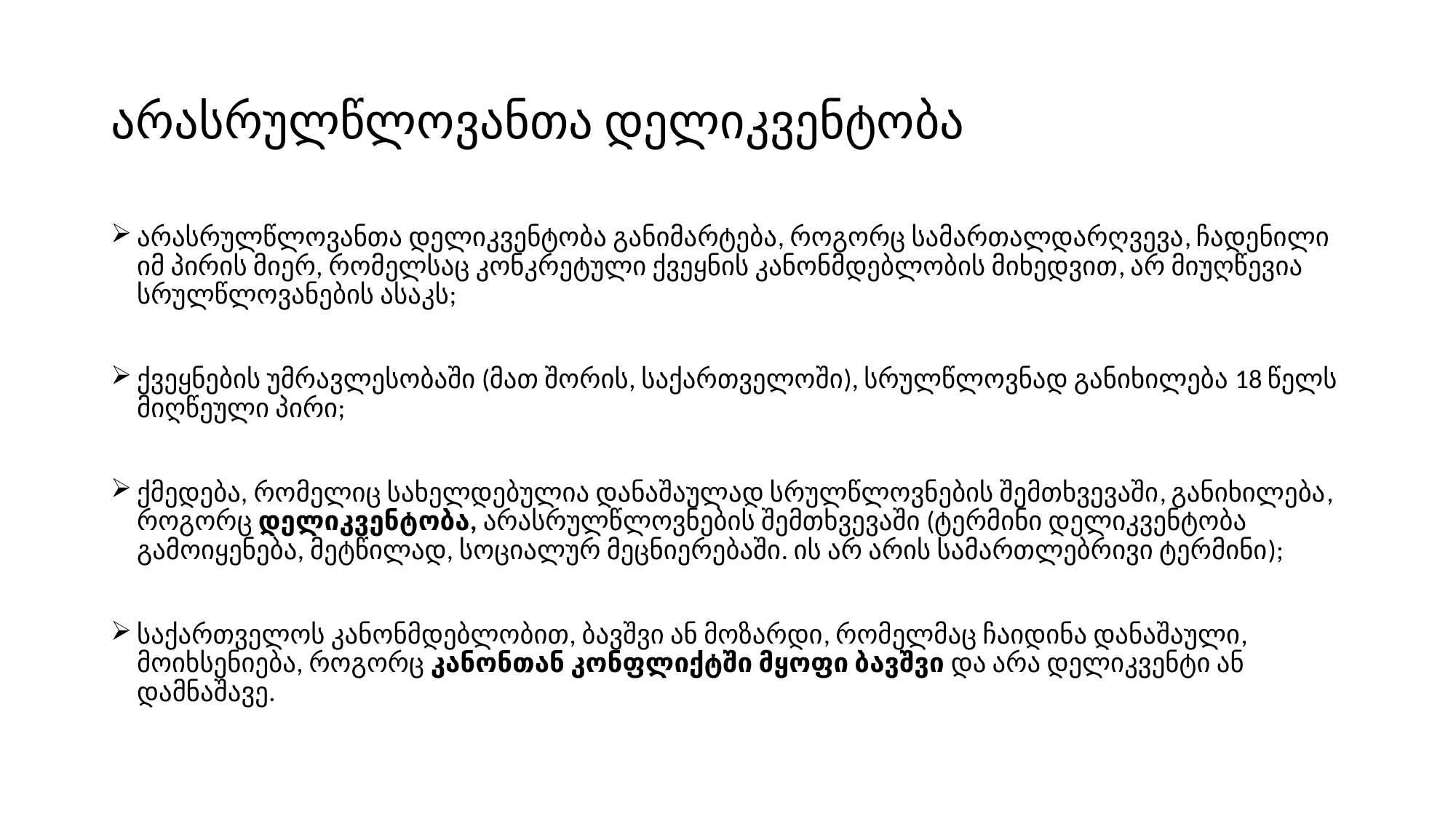

# არასრულწლოვანთა დელიკვენტობა
არასრულწლოვანთა დელიკვენტობა განიმარტება, როგორც სამართალდარღვევა, ჩადენილი იმ პირის მიერ, რომელსაც კონკრეტული ქვეყნის კანონმდებლობის მიხედვით, არ მიუღწევია სრულწლოვანების ასაკს;

ქვეყნების უმრავლესობაში (მათ შორის, საქართველოში), სრულწლოვნად განიხილება 18 წელს მიღწეული პირი;

ქმედება, რომელიც სახელდებულია დანაშაულად სრულწლოვნების შემთხვევაში, განიხილება, როგორც დელიკვენტობა, არასრულწლოვნების შემთხვევაში (ტერმინი დელიკვენტობა გამოიყენება, მეტწილად, სოციალურ მეცნიერებაში. ის არ არის სამართლებრივი ტერმინი);

საქართველოს კანონმდებლობით, ბავშვი ან მოზარდი, რომელმაც ჩაიდინა დანაშაული, მოიხსენიება, როგორც კანონთან კონფლიქტში მყოფი ბავშვი და არა დელიკვენტი ან დამნაშავე.